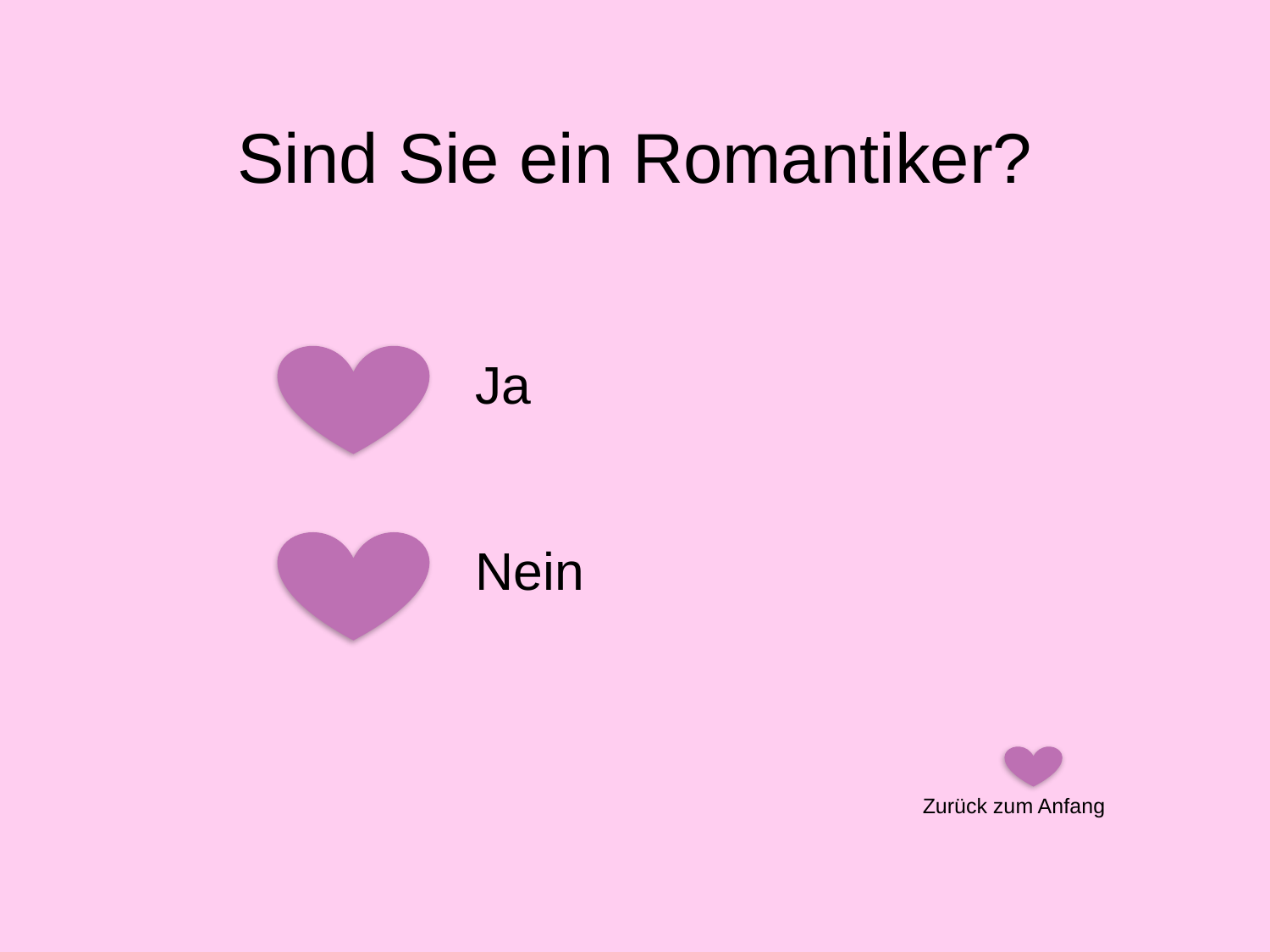

# Sind Sie ein Romantiker?

Ja

Nein